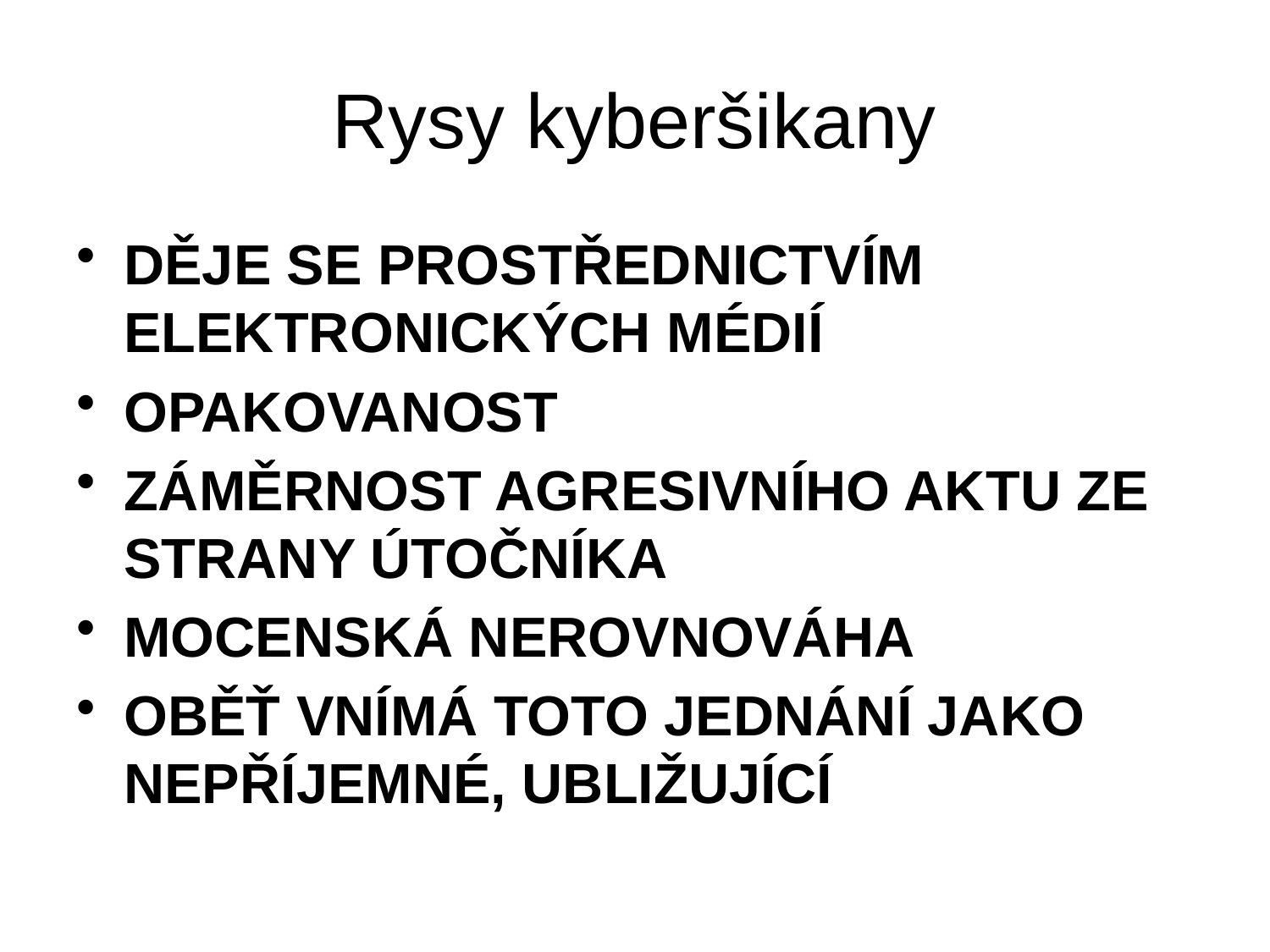

# Rysy kyberšikany
DĚJE SE PROSTŘEDNICTVÍM ELEKTRONICKÝCH MÉDIÍ
OPAKOVANOST
ZÁMĚRNOST AGRESIVNÍHO AKTU ZE STRANY ÚTOČNÍKA
MOCENSKÁ NEROVNOVÁHA
OBĚŤ VNÍMÁ TOTO JEDNÁNÍ JAKO NEPŘÍJEMNÉ, UBLIŽUJÍCÍ